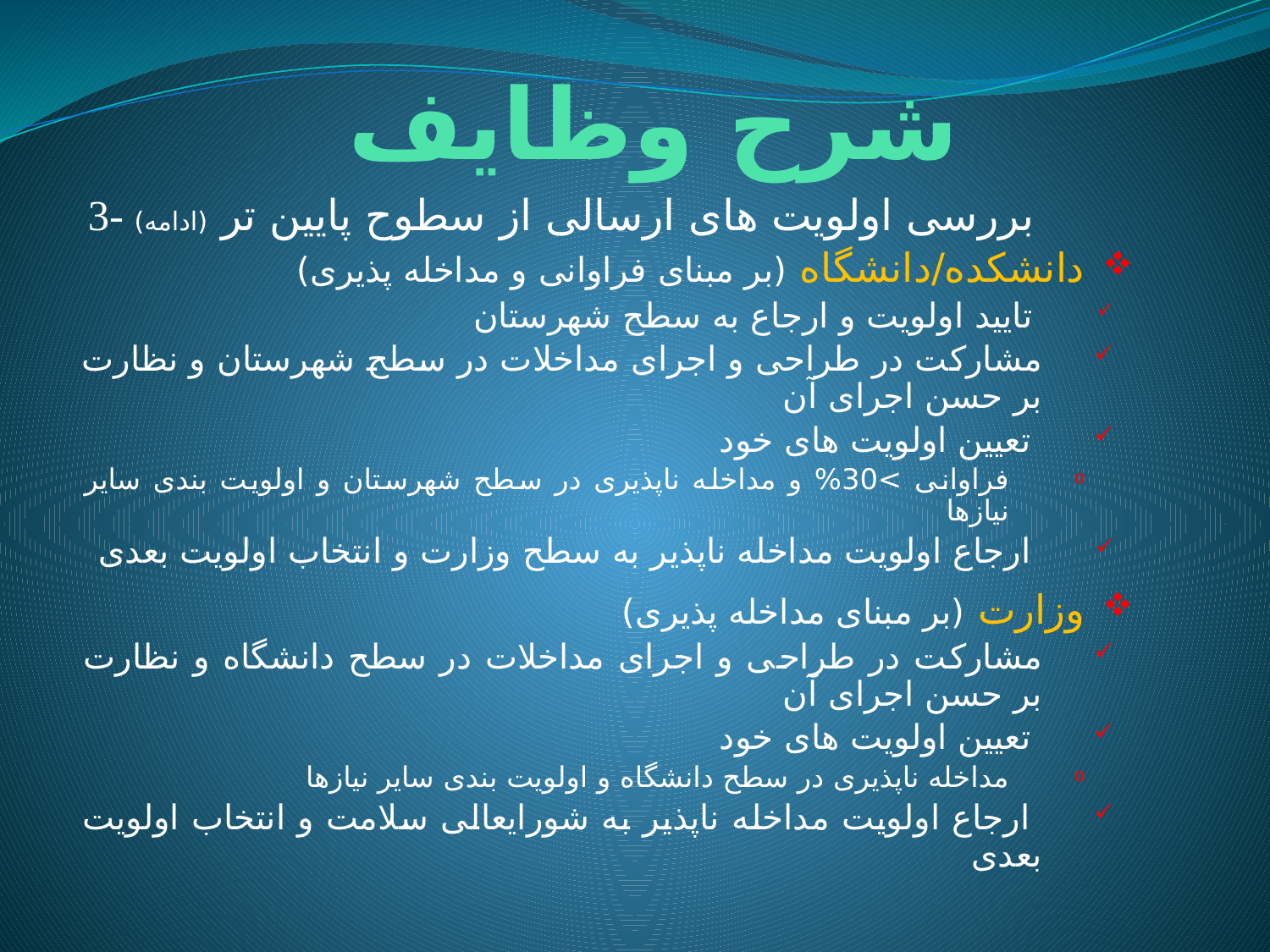

# شرح وظایف
3- بررسی اولویت های ارسالی از سطوح پایین تر (ادامه)
	دانشکده/دانشگاه (بر مبنای فراوانی و مداخله پذیری)
 تایید اولویت و ارجاع به سطح شهرستان
مشارکت در طراحی و اجرای مداخلات در سطح شهرستان و نظارت بر حسن اجرای آن
 تعیین اولویت های خود
فراوانی >30% و مداخله ناپذیری در سطح شهرستان و اولویت بندی سایر نیازها
 ارجاع اولویت مداخله ناپذیر به سطح وزارت و انتخاب اولویت بعدی

وزارت (بر مبنای مداخله پذیری)
مشارکت در طراحی و اجرای مداخلات در سطح دانشگاه و نظارت بر حسن اجرای آن
 تعیین اولویت های خود
مداخله ناپذیری در سطح دانشگاه و اولویت بندی سایر نیازها
 ارجاع اولویت مداخله ناپذیر به شورایعالی سلامت و انتخاب اولویت بعدی